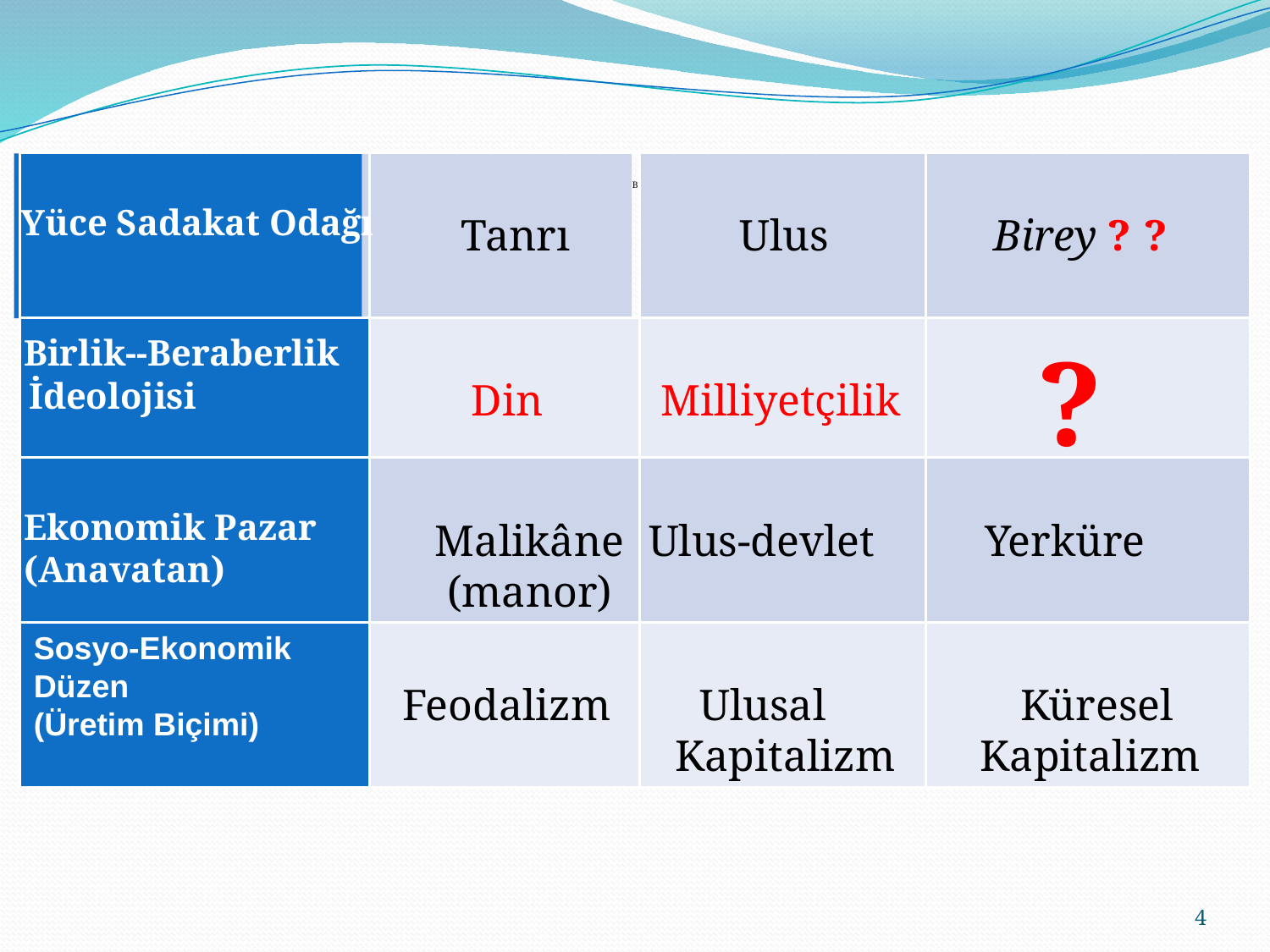

# Birlik-beraberlik İdeolojisi/Yüce Sadakat Odağı Her sosyo-ekonomik düzen (üretim biçimi), toplumsal bütünleşmeyi, egemen sınıfın/başat grubun ortaya attığı ve halkın da kabul edeceği bir BBİ üreterek sağlamaya çalışır. Her BBİ, bu işi, bir «Yüce Sadakat Odağı»  (YSO) tayin ederek uygular.

Yüce Sadakat Odağı

Tanrı
  Ulus
   Birey ? ?

Birlik--Beraberlik
?
İdeolojisi
    Din
Milliyetçilik

Ekonomik Pazar
(Anavatan)
Malikâne
(manor)
Ulus-devlet
Yerküre

Sosyo-Ekonomik
Düzen
(Üretim Biçimi)
Feodalizm
Ulusal
Küresel
Kapitalizm
Kapitalizm

4